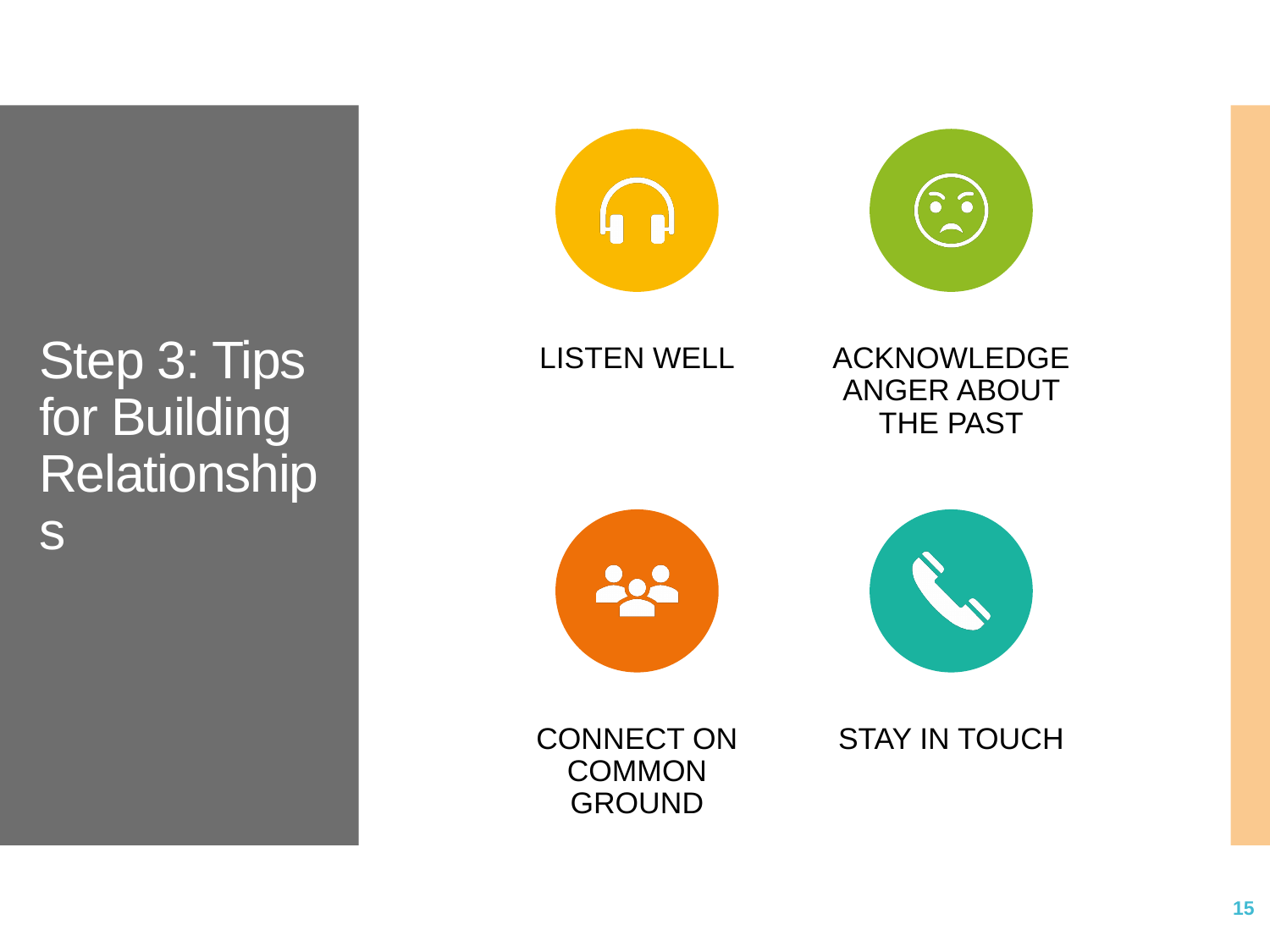

Listen well
Acknowledge anger about the past
Connect on Common Ground
Stay in Touch
# Step 3: Tips for Building Relationships

15